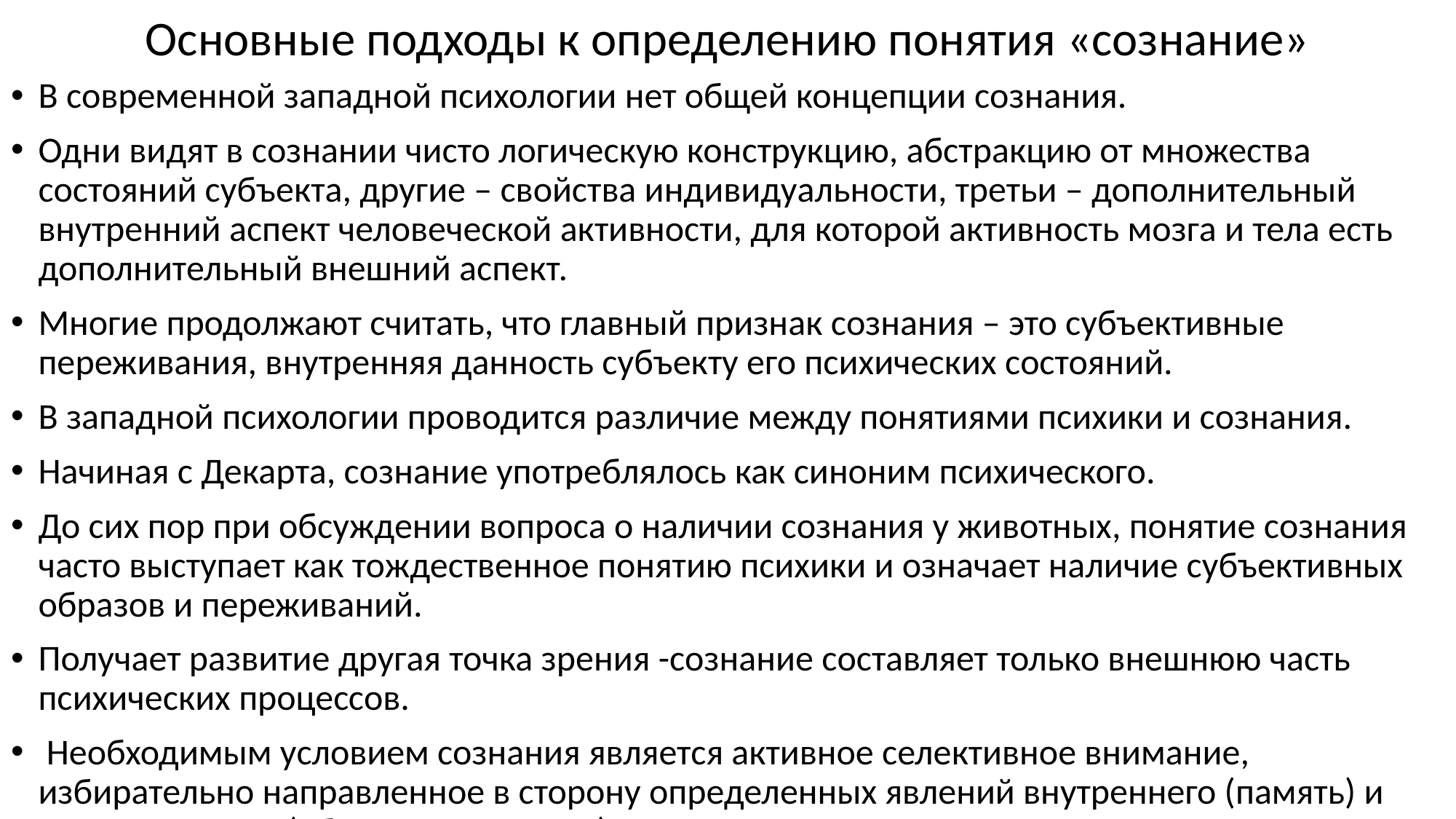

# Основные подходы к определению понятия «сознание»
В современной западной психологии нет общей концепции сознания.
Одни видят в сознании чисто логическую конструкцию, абстракцию от множества состояний субъекта, другие – свойства индивидуальности, третьи – дополнительный внутренний аспект человеческой активности, для которой активность мозга и тела есть дополнительный внешний аспект.
Многие продолжают считать, что главный признак сознания – это субъективные переживания, внутренняя данность субъекту его психических состояний.
В западной психологии проводится различие между понятиями психики и сознания.
Начиная с Декарта, сознание употреблялось как синоним психического.
До сих пор при обсуждении вопроса о наличии сознания у животных, понятие сознания часто выступает как тождественное понятию психики и означает наличие субъективных образов и переживаний.
Получает развитие другая точка зрения -сознание составляет только внешнюю часть психических процессов.
 Необходимым условием сознания является активное селективное внимание, избирательно направленное в сторону определенных явлений внутреннего (память) и внешнего мира (образы восприятия).